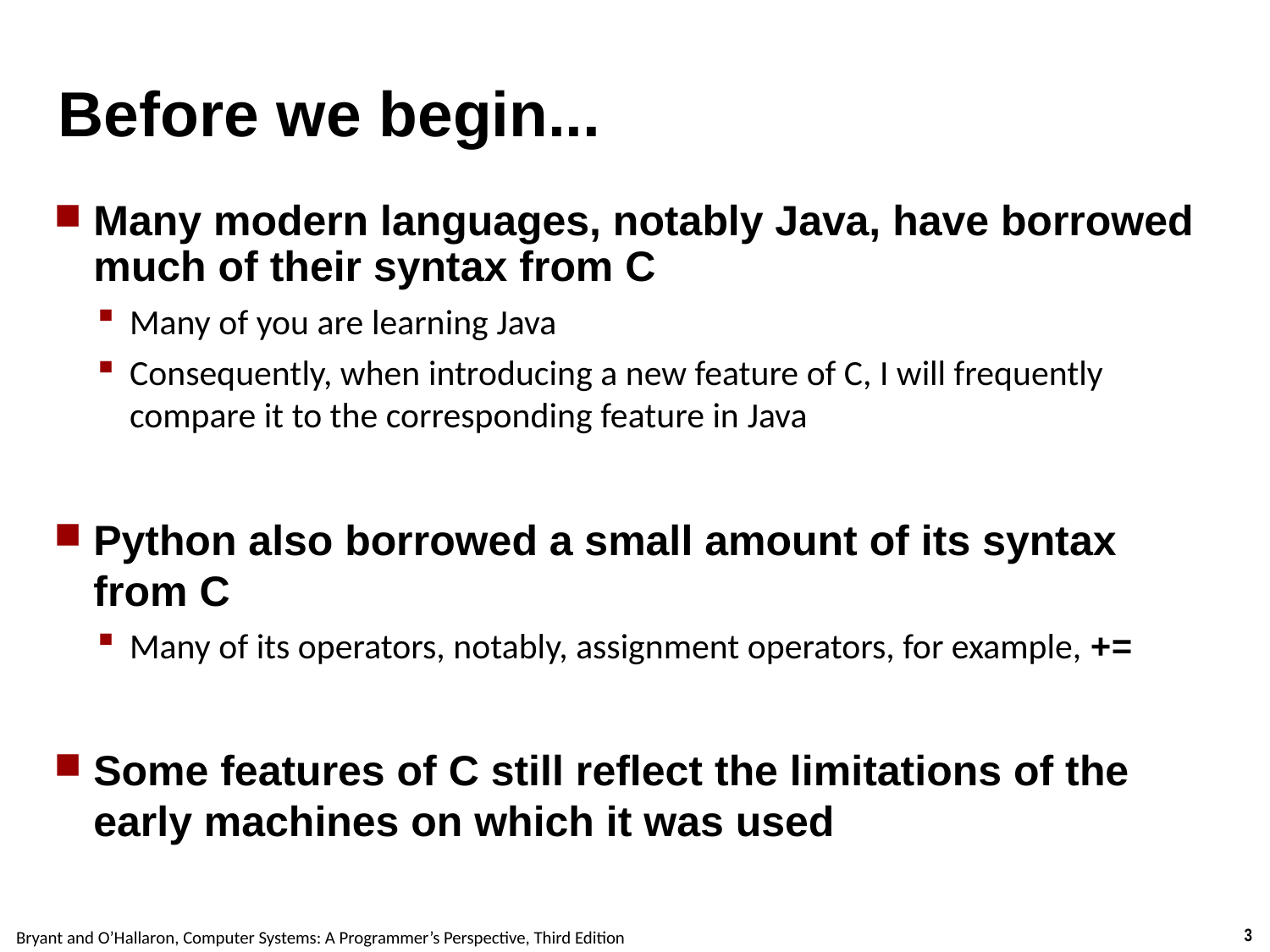

Carnegie Mellon
# Before we begin...
Many modern languages, notably Java, have borrowed much of their syntax from C
Many of you are learning Java
Consequently, when introducing a new feature of C, I will frequently compare it to the corresponding feature in Java

Python also borrowed a small amount of its syntax from C
Many of its operators, notably, assignment operators, for example, +=

Some features of C still reflect the limitations of the early machines on which it was used